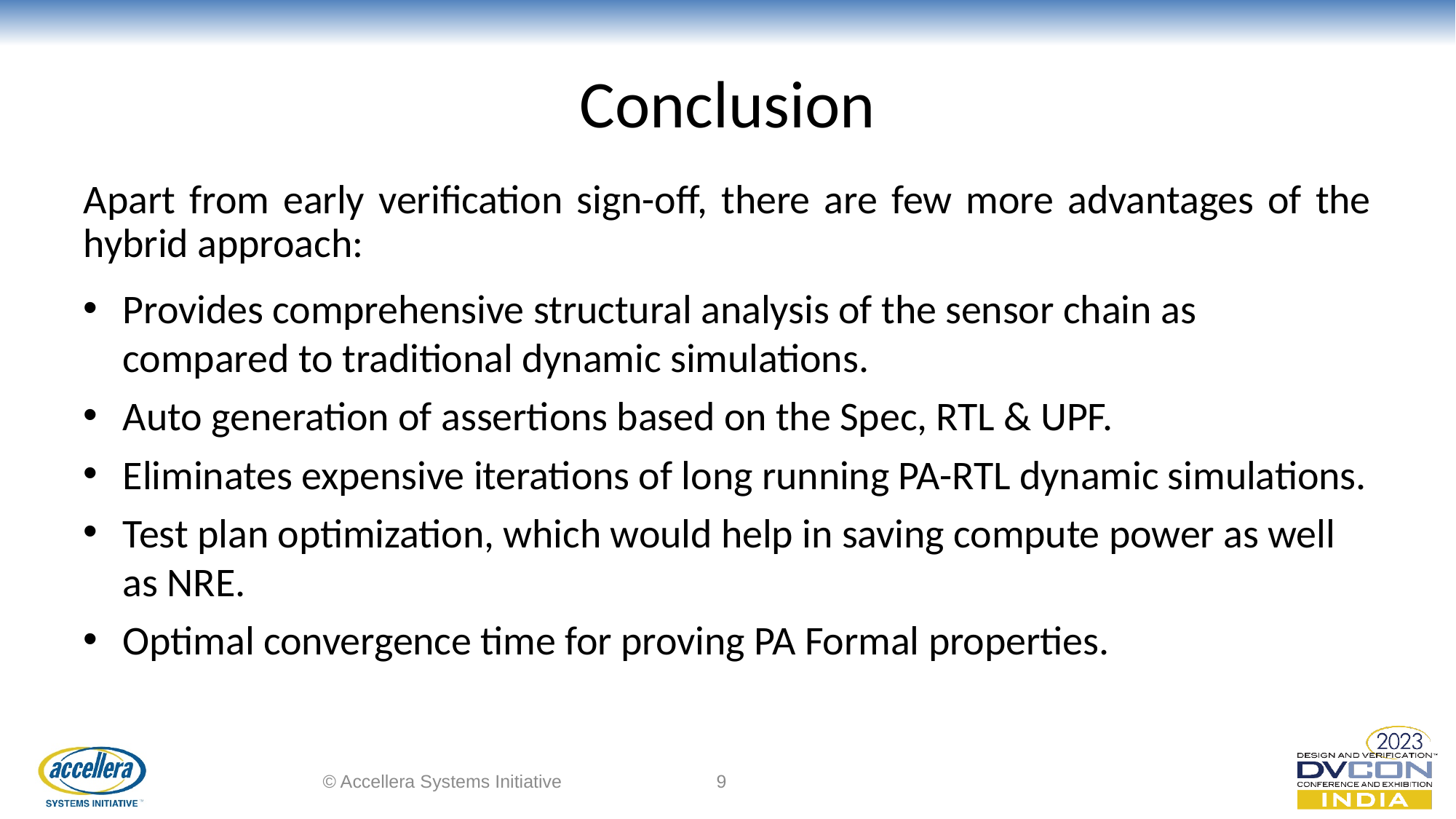

# Conclusion
Apart from early verification sign-off, there are few more advantages of the hybrid approach:
Provides comprehensive structural analysis of the sensor chain as compared to traditional dynamic simulations.
Auto generation of assertions based on the Spec, RTL & UPF.
Eliminates expensive iterations of long running PA-RTL dynamic simulations.
Test plan optimization, which would help in saving compute power as well as NRE.
Optimal convergence time for proving PA Formal properties.
© Accellera Systems Initiative
9